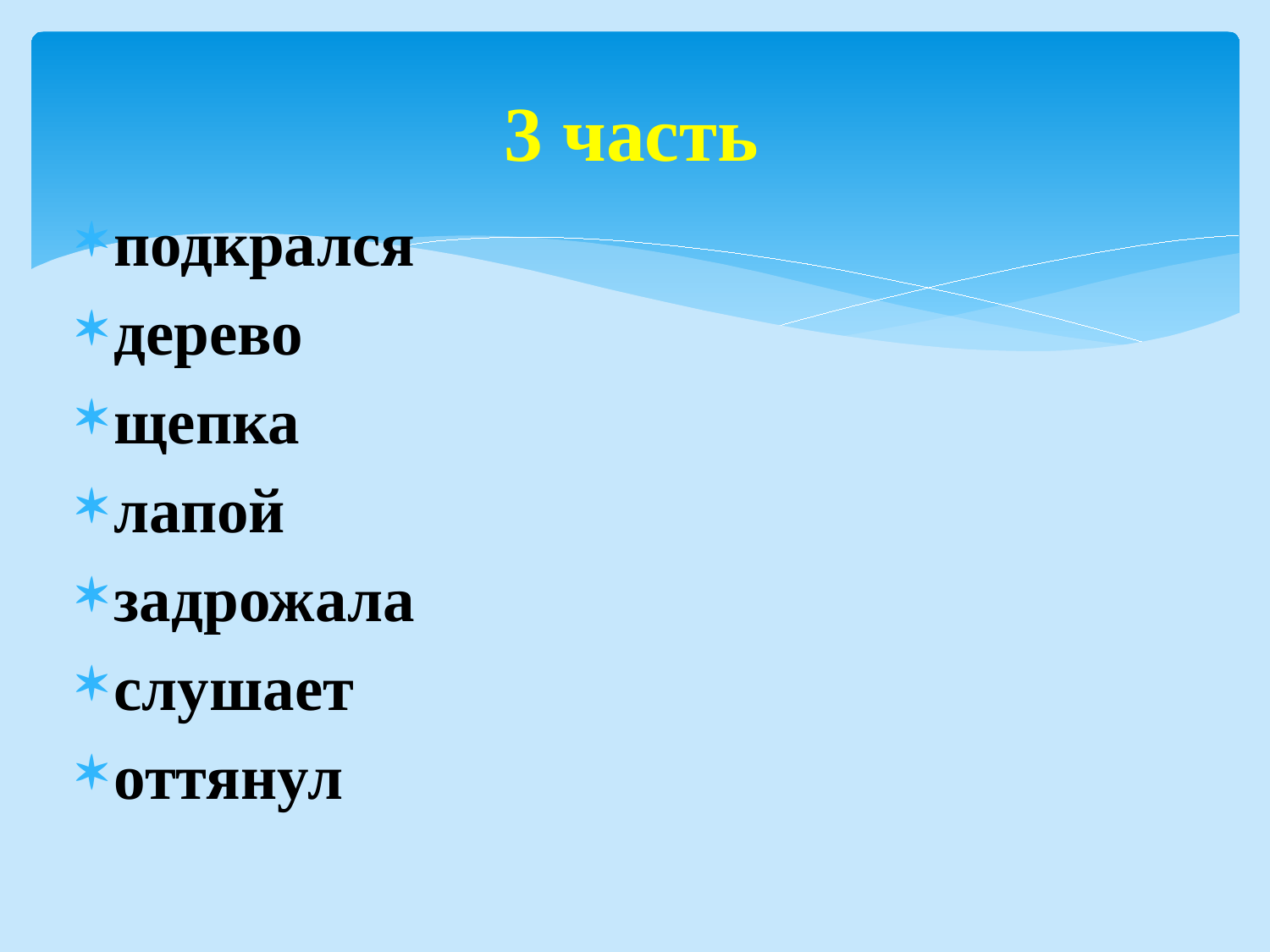

# 3 часть
подкрался
дерево
щепка
лапой
задрожала
слушает
оттянул